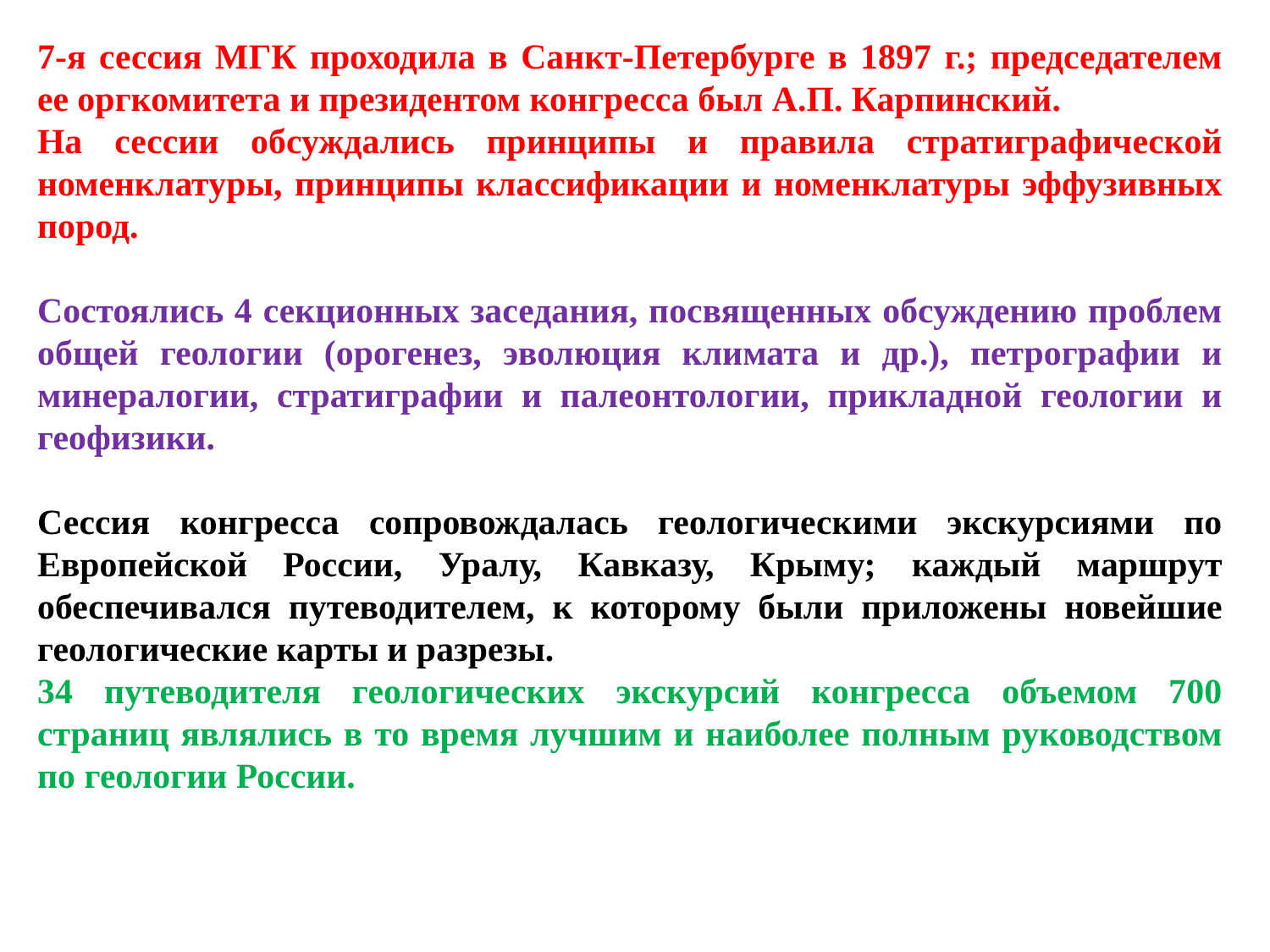

7-я сессия МГК проходила в Санкт-Петербурге в 1897 г.; председателем ее оргкомитета и президентом конгресса был А.П. Карпинский.
На сессии обсуждались принципы и правила стратиграфической номенклатуры, принципы классификации и номенклатуры эффузивных пород.

Состоялись 4 секционных заседания, посвященных обсуждению проблем общей геологии (орогенез, эволюция климата и др.), петрографии и минералогии, стратиграфии и палеонтологии, прикладной геологии и геофизики.

Сессия конгресса сопровождалась геологическими экскурсиями по Европейской России, Уралу, Кавказу, Крыму; каждый маршрут обеспечивался путеводителем, к которому были приложены новейшие геологические карты и разрезы.
34 путеводителя геологических экскурсий конгресса объемом 700 страниц являлись в то время лучшим и наиболее полным руководством по геологии России.